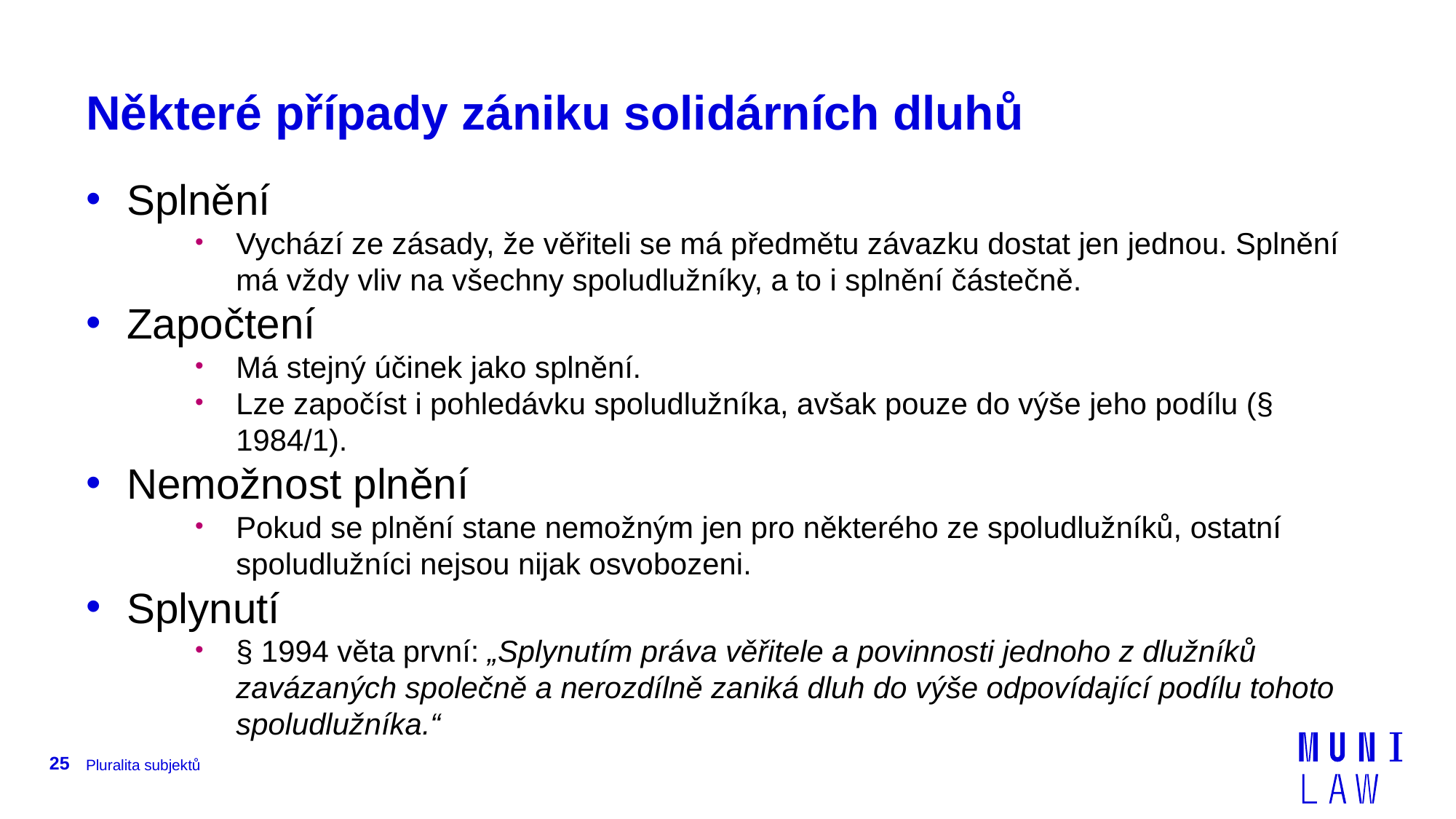

# Některé případy zániku solidárních dluhů
Splnění
Vychází ze zásady, že věřiteli se má předmětu závazku dostat jen jednou. Splnění má vždy vliv na všechny spoludlužníky, a to i splnění částečně.
Započtení
Má stejný účinek jako splnění.
Lze započíst i pohledávku spoludlužníka, avšak pouze do výše jeho podílu (§ 1984/1).
Nemožnost plnění
Pokud se plnění stane nemožným jen pro některého ze spoludlužníků, ostatní spoludlužníci nejsou nijak osvobozeni.
Splynutí
§ 1994 věta první: „Splynutím práva věřitele a povinnosti jednoho z dlužníků zavázaných společně a nerozdílně zaniká dluh do výše odpovídající podílu tohoto spoludlužníka.“
25
Pluralita subjektů